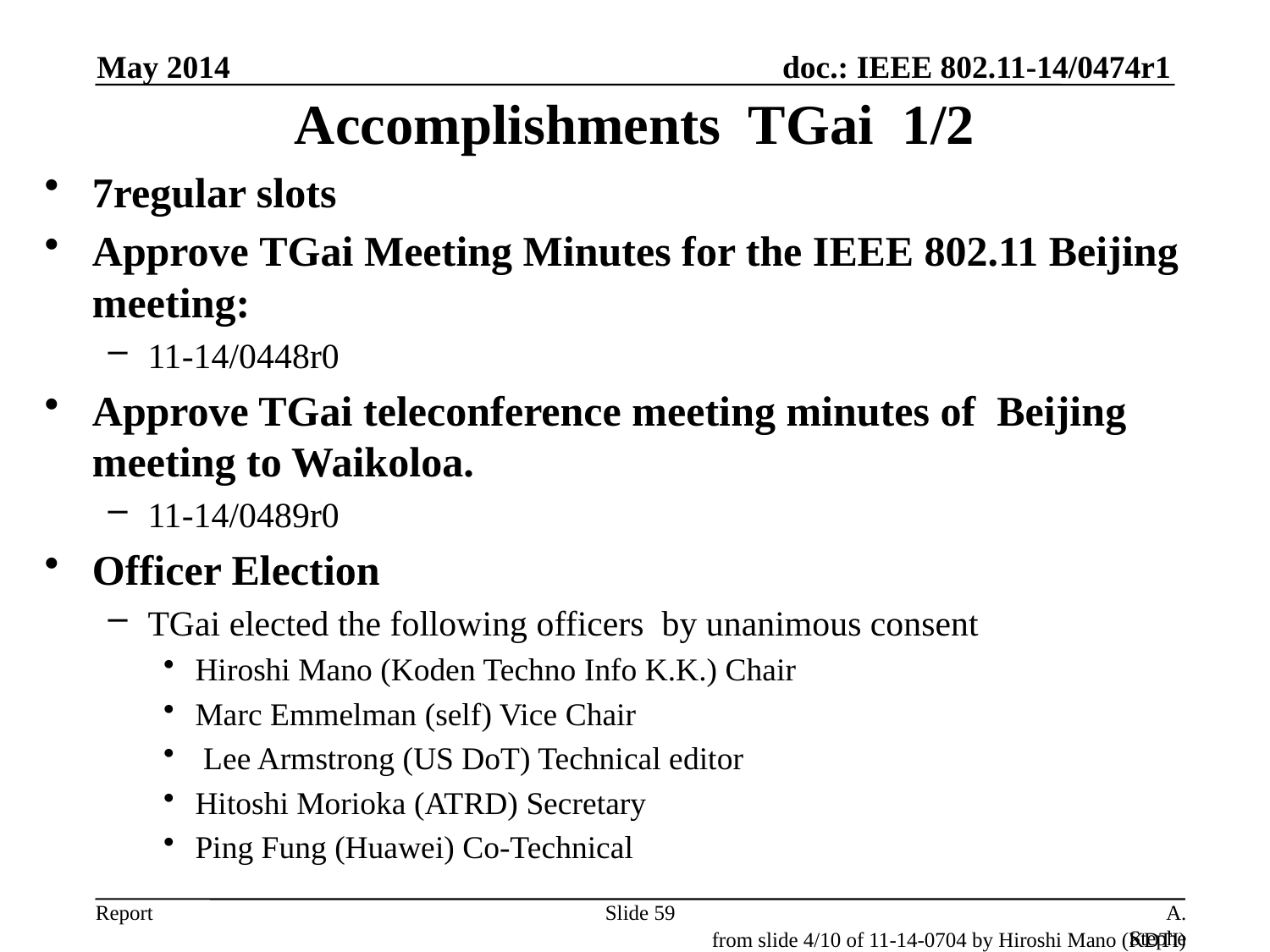

May 2014
# Accomplishments  TGai  1/2
7regular slots
Approve TGai Meeting Minutes for the IEEE 802.11 Beijing meeting:
11-14/0448r0
Approve TGai teleconference meeting minutes of  Beijing meeting to Waikoloa.
11-14/0489r0
Officer Election
TGai elected the following officers  by unanimous consent
Hiroshi Mano (Koden Techno Info K.K.) Chair
Marc Emmelman (self) Vice Chair
 Lee Armstrong (US DoT) Technical editor
Hitoshi Morioka (ATRD) Secretary
Ping Fung (Huawei) Co-Technical
Slide 59
A. Stephens, Intel, D. Stanley, Aruba
from slide 4/10 of 11-14-0704 by Hiroshi Mano (KDTI)